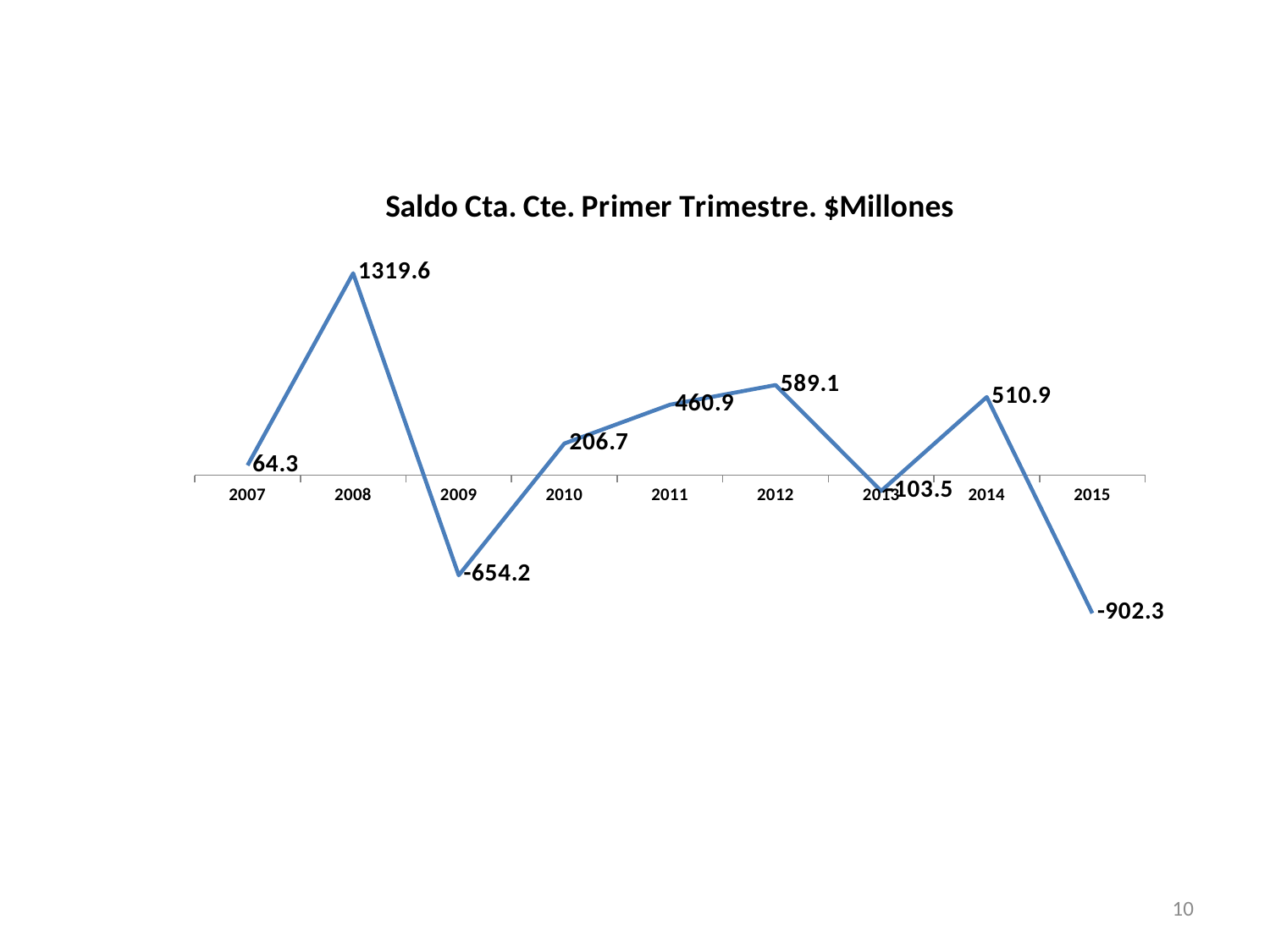

### Chart: Saldo Cta. Cte. Primer Trimestre. $Millones

| Category | $Millones |
|---|---|
| 2007 | 64.3 |
| 2008 | 1319.6 |
| 2009 | -654.2 |
| 2010 | 206.7 |
| 2011 | 460.9 |
| 2012 | 589.1 |
| 2013 | -103.5 |
| 2014 | 510.9 |
| 2015 | -902.3 |
10